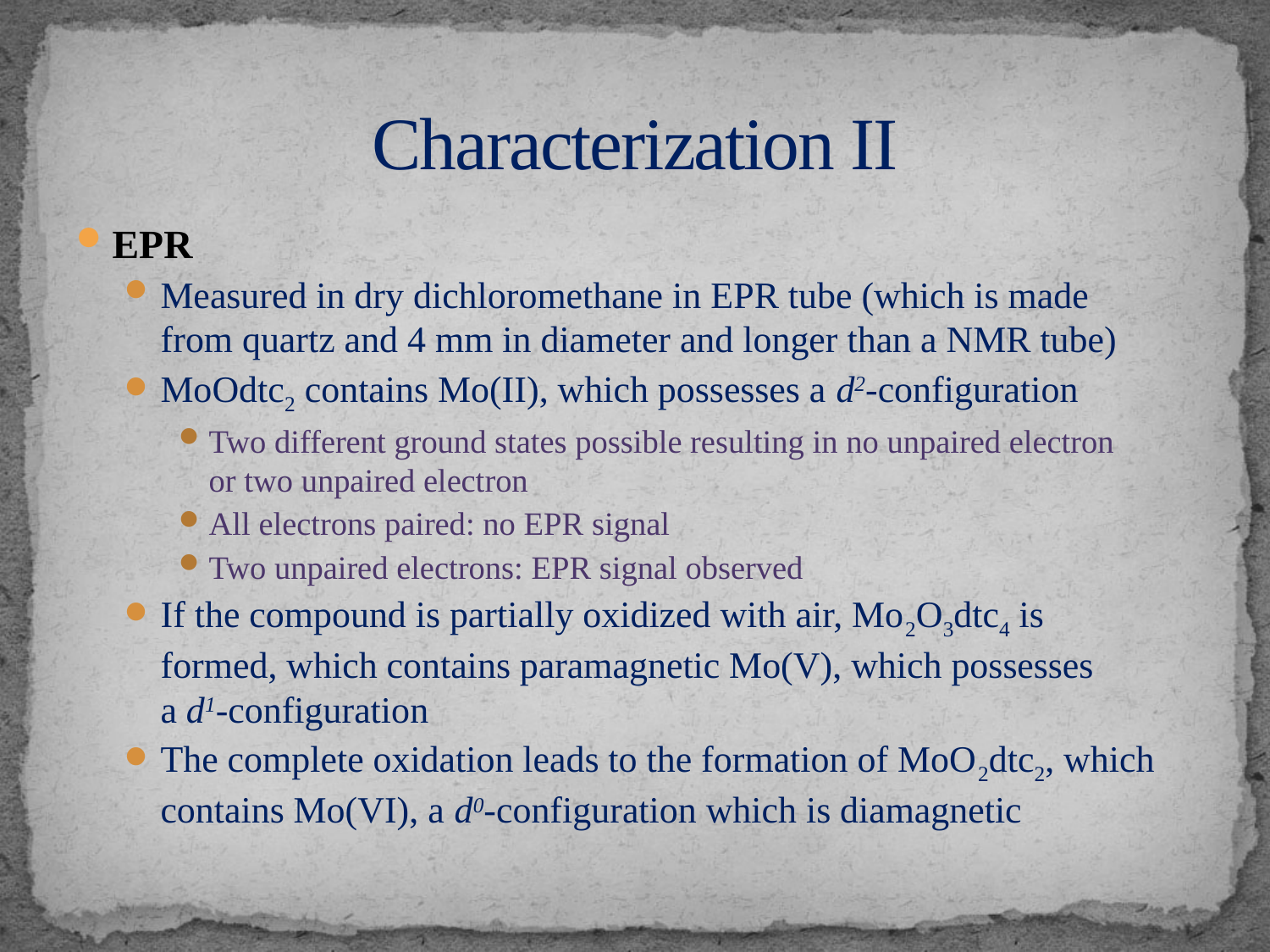

# Characterization II
EPR
Measured in dry dichloromethane in EPR tube (which is made
from quartz and 4 mm in diameter and longer than a NMR tube)
MoOdtc2 contains Mo(II), which possesses a d2-configuration
Two different ground states possible resulting in no unpaired electron
or two unpaired electron
All electrons paired: no EPR signal
Two unpaired electrons: EPR signal observed
If the compound is partially oxidized with air, Mo2O3dtc4 is
formed, which contains paramagnetic Mo(V), which possesses
a d1-configuration
The complete oxidation leads to the formation of MoO2dtc2, which contains Mo(VI), a d0-configuration which is diamagnetic